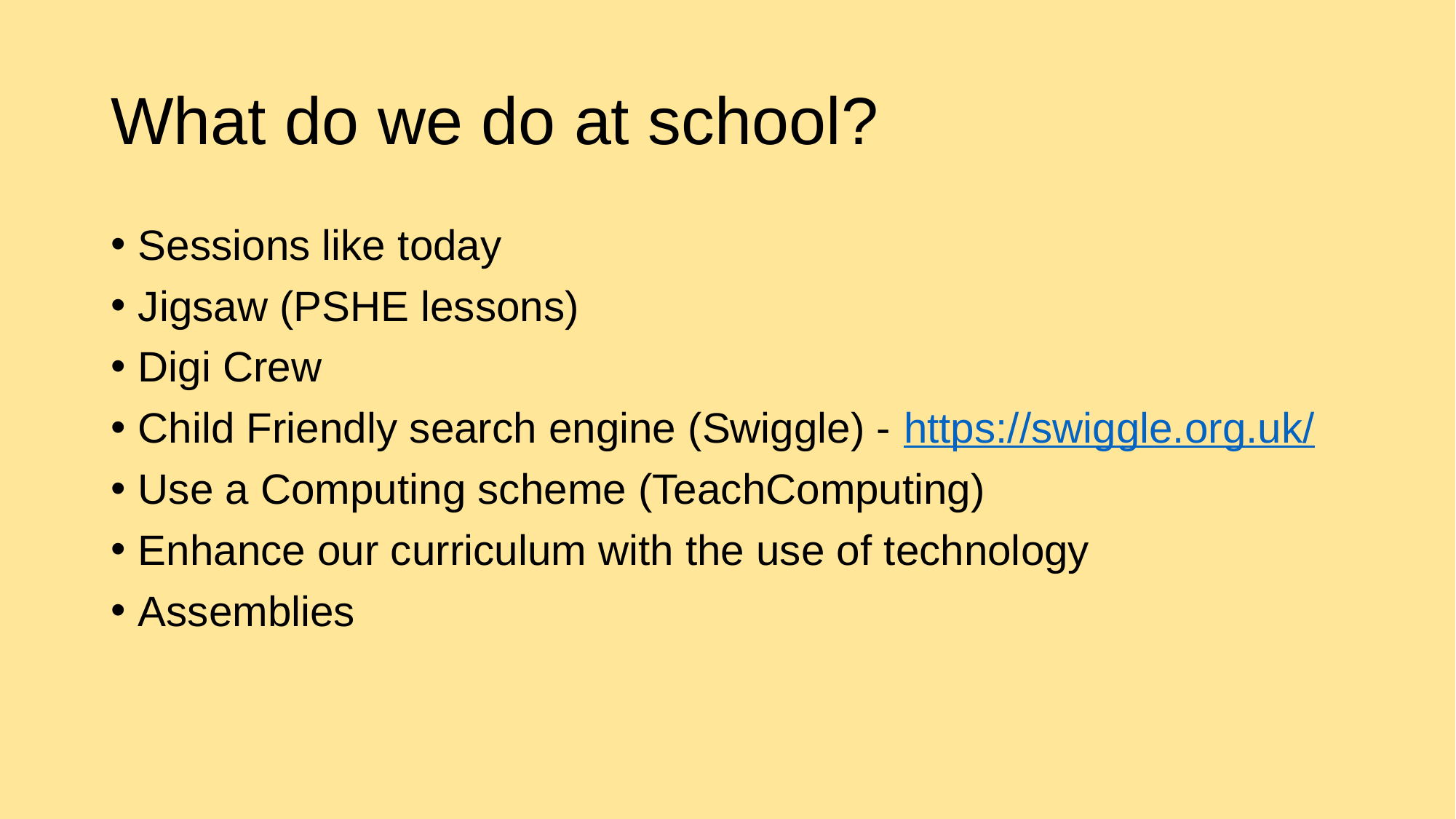

# What do we do at school?
Sessions like today
Jigsaw (PSHE lessons)
Digi Crew
Child Friendly search engine (Swiggle) - https://swiggle.org.uk/
Use a Computing scheme (TeachComputing)
Enhance our curriculum with the use of technology
Assemblies